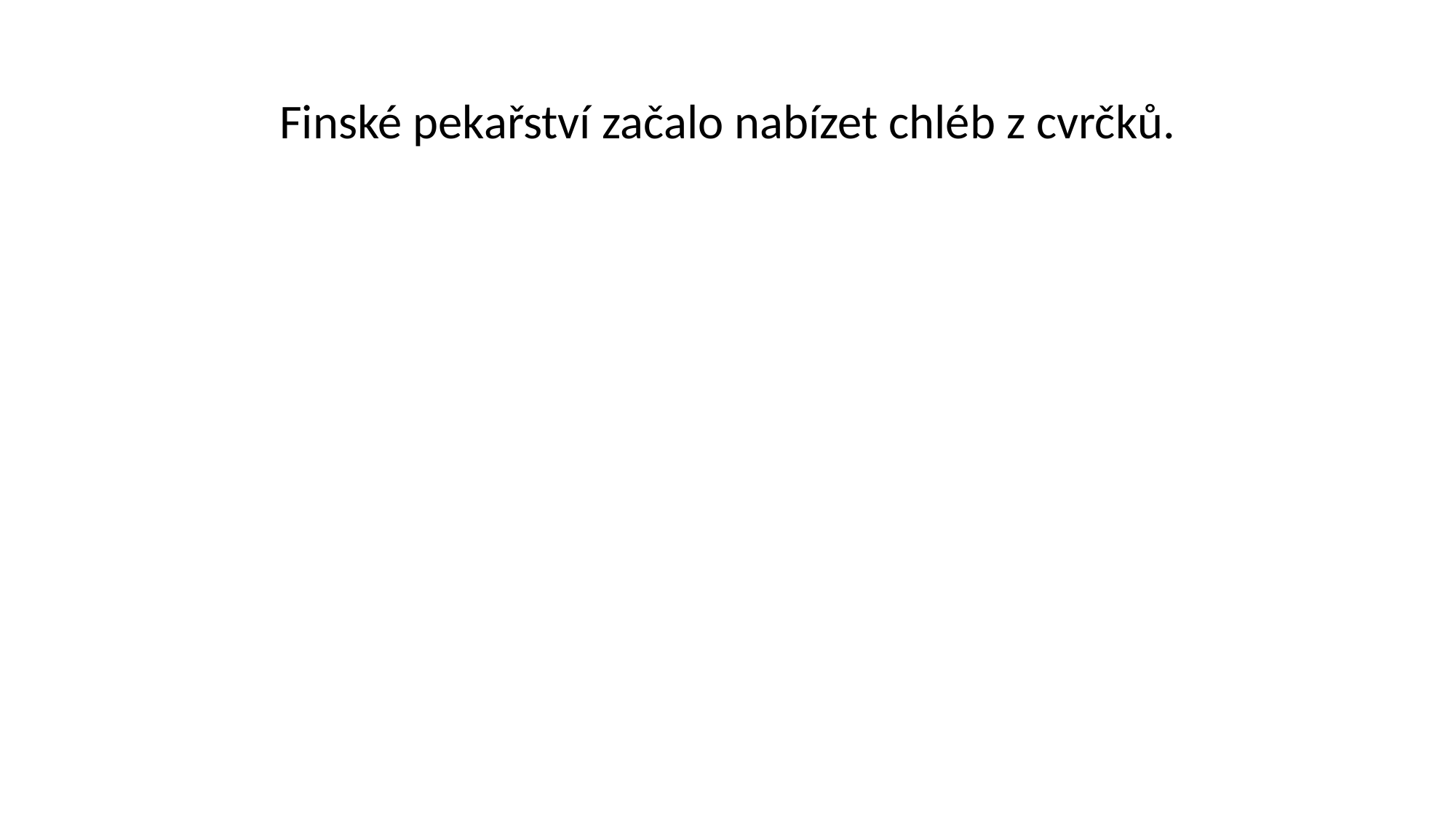

# Finské pekařství začalo nabízet chléb z cvrčků.